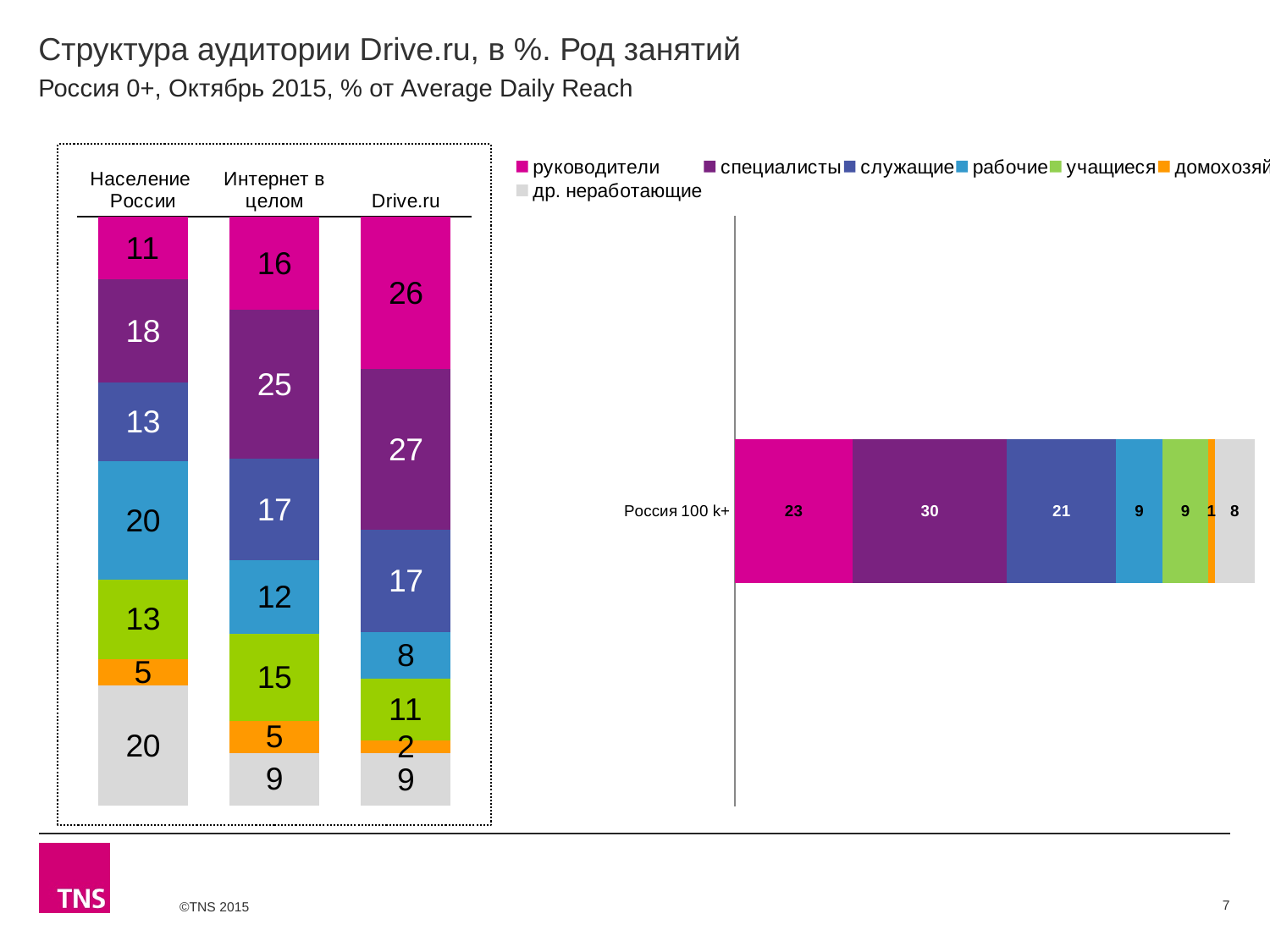

# Структура аудитории Drive.ru, в %. Род занятий
Россия 0+, Октябрь 2015, % от Average Daily Reach

### Chart

| Category | руководители | специалисты | служащие | рабочие | учащиеся | домохозяйки | др. неработающие |
|---|---|---|---|---|---|---|---|
| Население  России | 10.5 | 17.5 | 13.2 | 20.0 | 13.4 | 4.5 | 20.2 |
| Интернет в целом | 15.7 | 25.3 | 17.2 | 12.4 | 14.8 | 5.4 | 8.9 |
| Drive.ru | 25.8 | 27.2 | 17.4 | 7.8 | 10.5 | 2.2 | 8.8 |

### Chart

| Category | руководители | специалисты | служащие | рабочие | учащиеся | домохозяйки | др. неработающие |
|---|---|---|---|---|---|---|---|
| Россия 100 k+ | 22.6 | 29.5 | 20.9 | 8.9 | 8.7 | 1.3 | 7.6 |
7